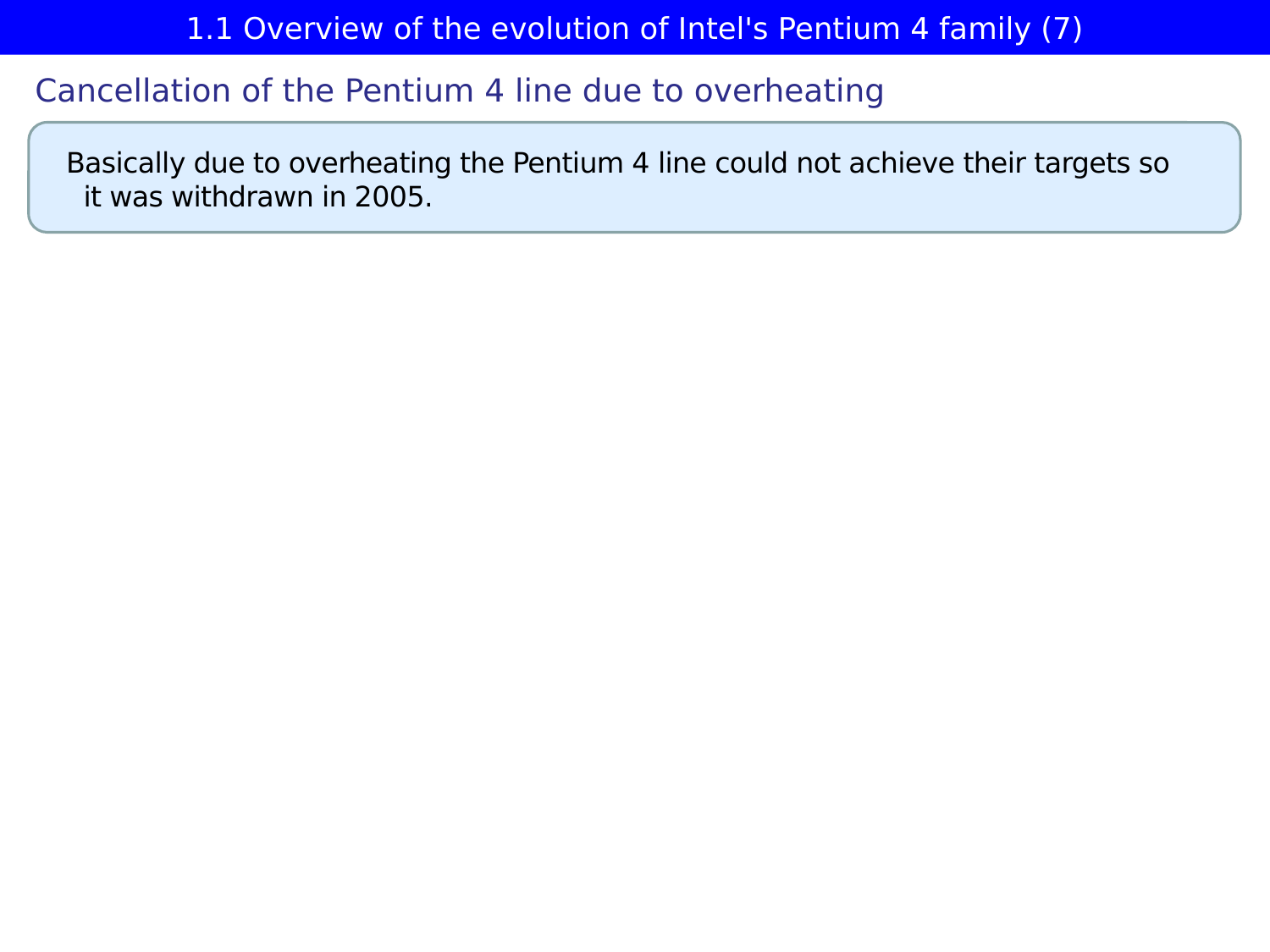

# 1.1 Overview of the evolution of Intel's Pentium 4 family (7)
Cancellation of the Pentium 4 line due to overheating

Basically due to overheating the Pentium 4 line could not achieve their targets so
  it was withdrawn in 2005.